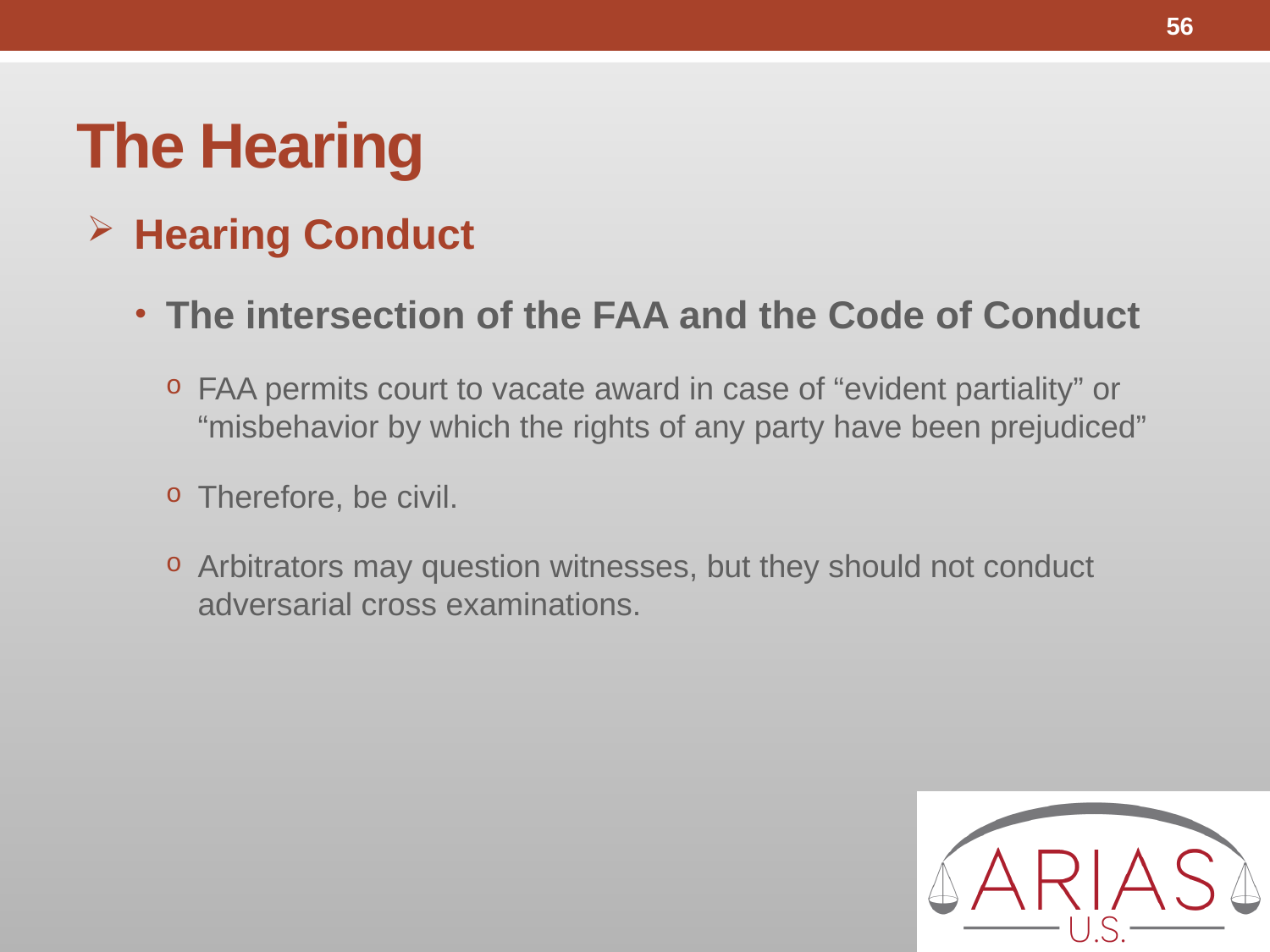

56
# The Hearing
Hearing Conduct
The intersection of the FAA and the Code of Conduct
FAA permits court to vacate award in case of “evident partiality” or “misbehavior by which the rights of any party have been prejudiced”
Therefore, be civil.
Arbitrators may question witnesses, but they should not conduct adversarial cross examinations.